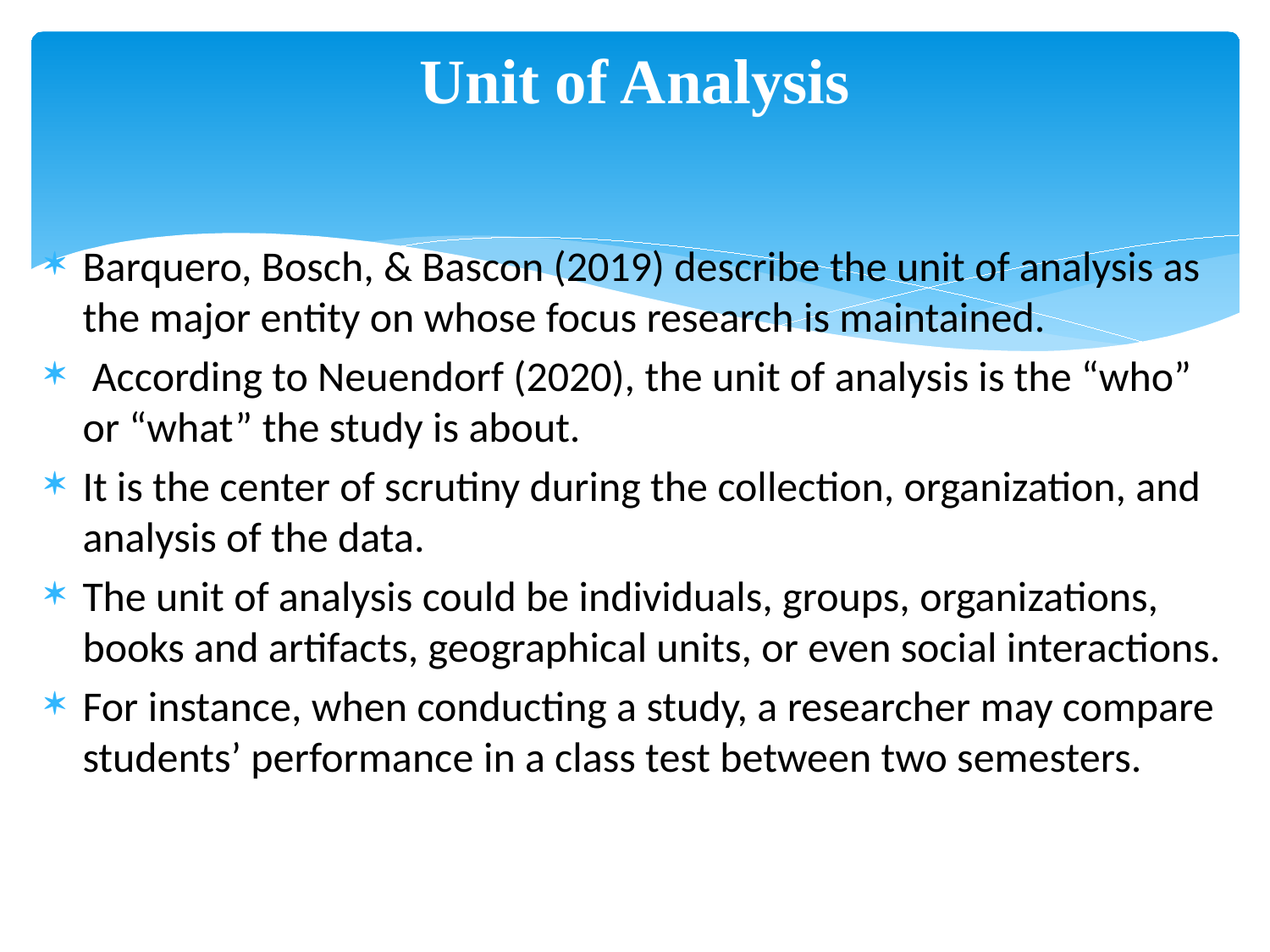

# Unit of Analysis
Barquero, Bosch, & Bascon (2019) describe the unit of analysis as the major entity on whose focus research is maintained.
 According to Neuendorf (2020), the unit of analysis is the “who” or “what” the study is about.
It is the center of scrutiny during the collection, organization, and analysis of the data.
The unit of analysis could be individuals, groups, organizations, books and artifacts, geographical units, or even social interactions.
For instance, when conducting a study, a researcher may compare students’ performance in a class test between two semesters.